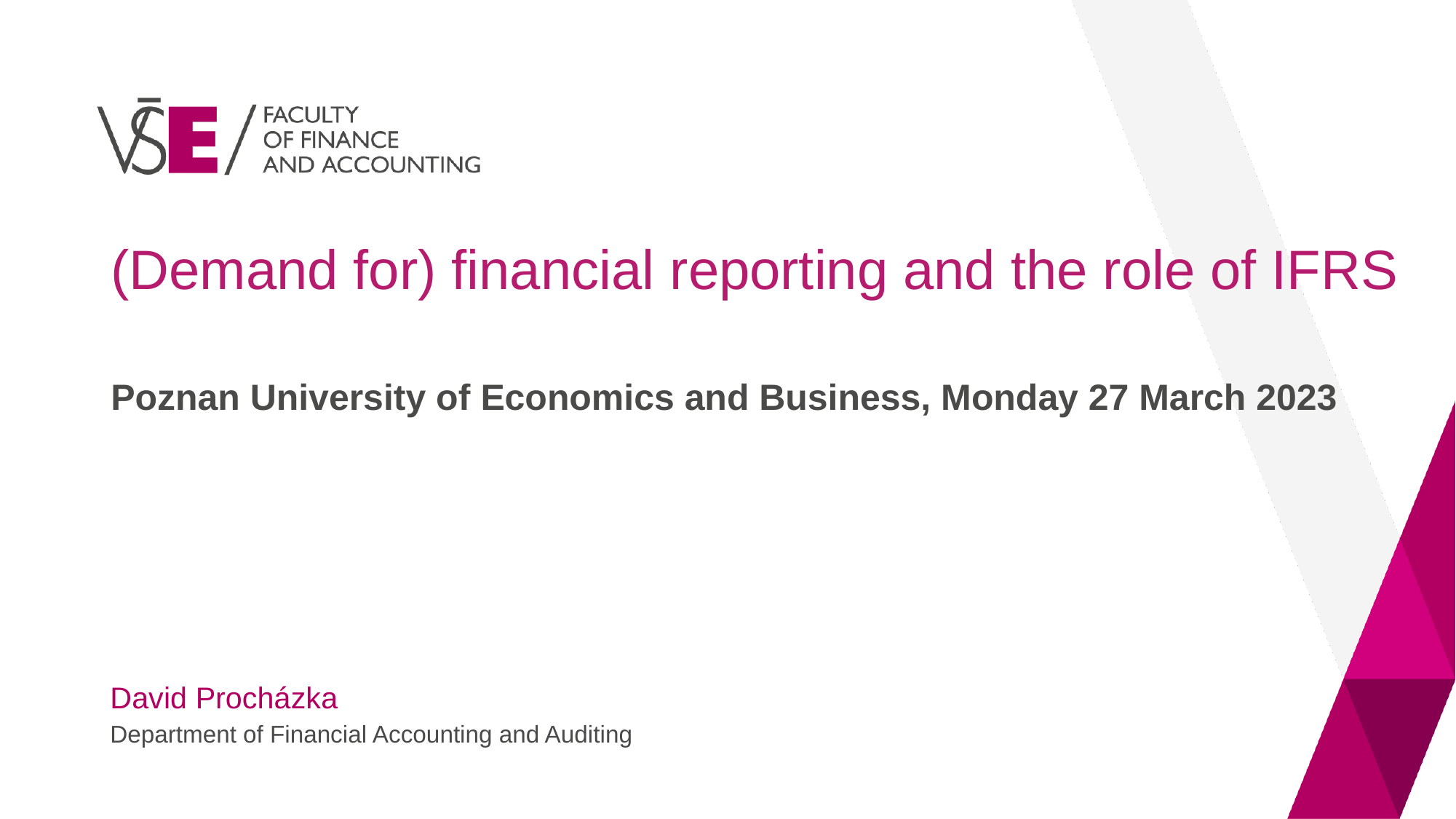

# (Demand for) financial reporting and the role of IFRS
Poznan University of Economics and Business, Monday 27 March 2023
David Procházka
Department of Financial Accounting and Auditing